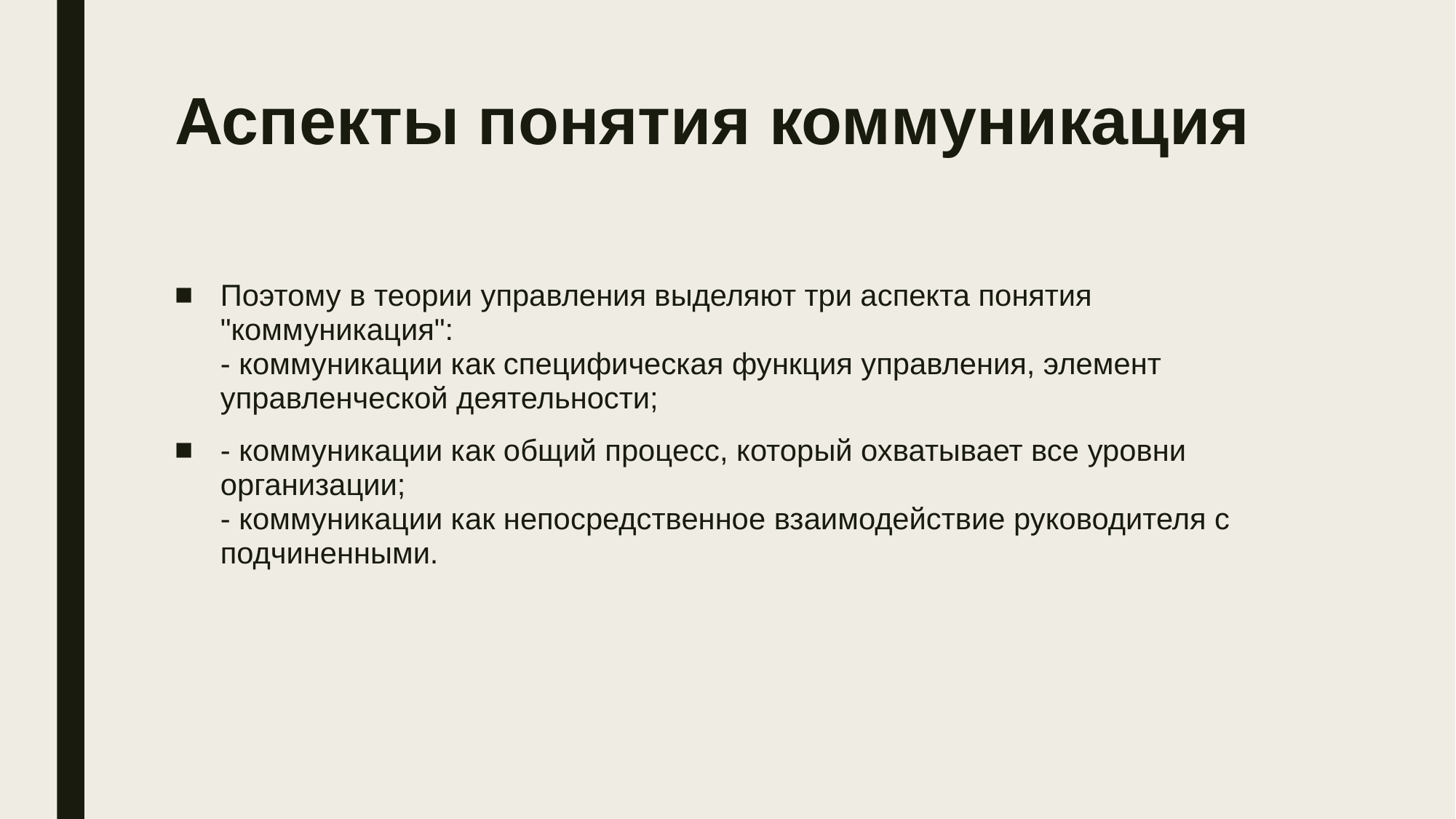

# Аспекты понятия коммуникация
Поэтому в теории управления выделяют три аспекта понятия "коммуникация":
- коммуникации как специфическая функция управления, элемент управленческой деятельности;
- коммуникации как общий процесс, который охватывает все уровни организации;
- коммуникации как непосредственное взаимодействие руководителя с подчиненными.